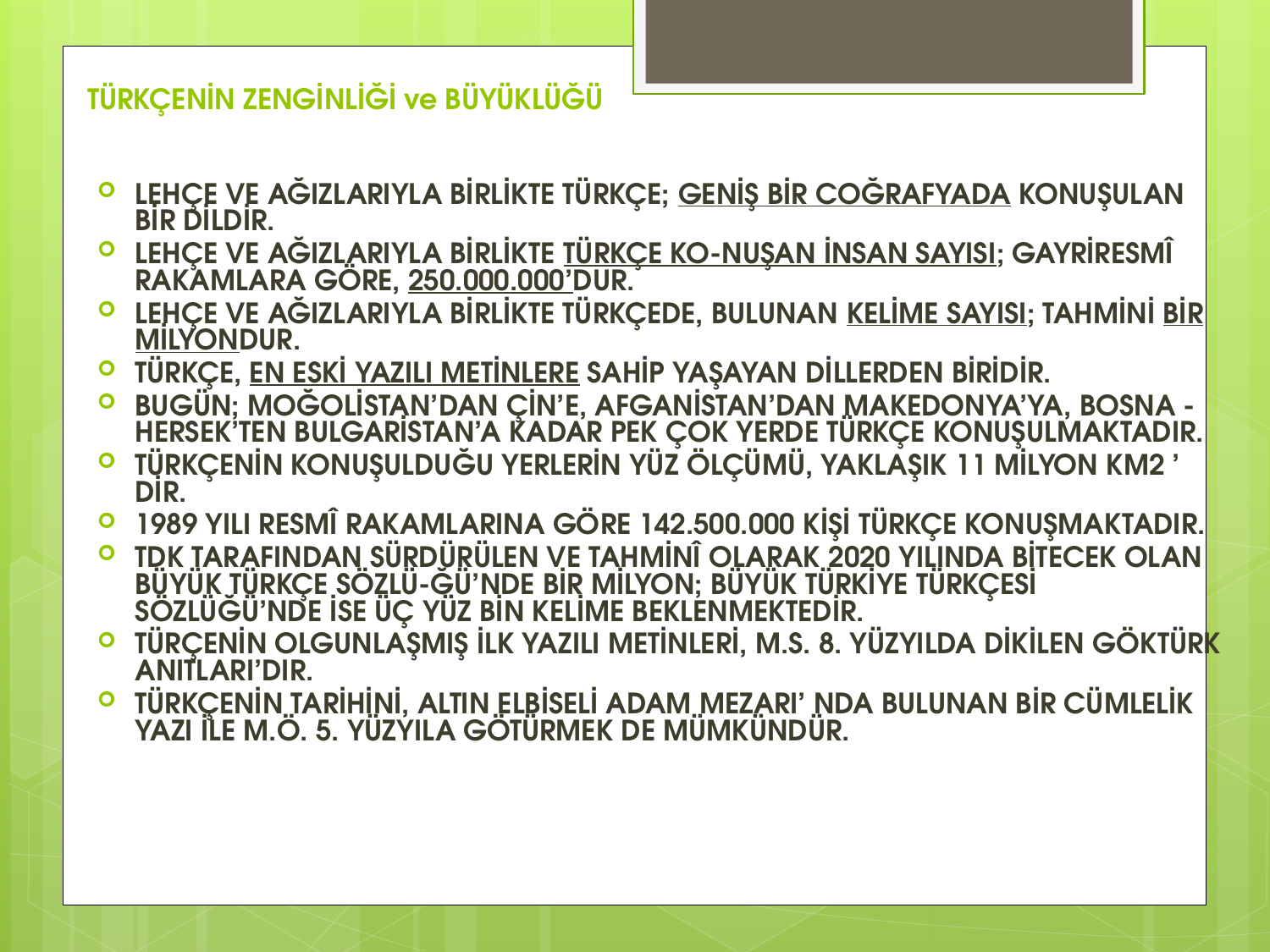

# TÜRKÇENİN ZENGİNLİĞİ ve BÜYÜKLÜĞÜ
LEHÇE VE AĞIZLARIYLA BİRLİKTE TÜRKÇE; GENİŞ BİR COĞRAFYADA KONUŞULAN BİR DİLDİR.
LEHÇE VE AĞIZLARIYLA BİRLİKTE TÜRKÇE KO-NUŞAN İNSAN SAYISI; GAYRİRESMÎ RAKAMLARA GÖRE, 250.000.000’DUR.
LEHÇE VE AĞIZLARIYLA BİRLİKTE TÜRKÇEDE, BULUNAN KELİME SAYISI; TAHMİNİ BİR MİLYONDUR.
TÜRKÇE, EN ESKİ YAZILI METİNLERE SAHİP YAŞAYAN DİLLERDEN BİRİDİR.
BUGÜN; MOĞOLİSTAN’DAN ÇİN’E, AFGANİSTAN’DAN MAKEDONYA’YA, BOSNA -HERSEK’TEN BULGARİSTAN’A KADAR PEK ÇOK YERDE TÜRKÇE KONUŞULMAKTADIR.
TÜRKÇENİN KONUŞULDUĞU YERLERİN YÜZ ÖLÇÜMÜ, YAKLAŞIK 11 MİLYON KM2 ’ DİR.
1989 YILI RESMÎ RAKAMLARINA GÖRE 142.500.000 KİŞİ TÜRKÇE KONUŞMAKTADIR.
TDK TARAFINDAN SÜRDÜRÜLEN VE TAHMİNÎ OLARAK 2020 YILINDA BİTECEK OLAN BÜYÜK TÜRKÇE SÖZLÜ-ĞÜ’NDE BİR MİLYON; BÜYÜK TÜRKİYE TÜRKÇESİ SÖZLÜĞÜ’NDE İSE ÜÇ YÜZ BİN KELİME BEKLENMEKTEDİR.
TÜRÇENİN OLGUNLAŞMIŞ İLK YAZILI METİNLERİ, M.S. 8. YÜZYILDA DİKİLEN GÖKTÜRK ANITLARI’DIR.
TÜRKÇENİN TARİHİNİ, ALTIN ELBİSELİ ADAM MEZARI’ NDA BULUNAN BİR CÜMLELİK YAZI İLE M.Ö. 5. YÜZYILA GÖTÜRMEK DE MÜMKÜNDÜR.